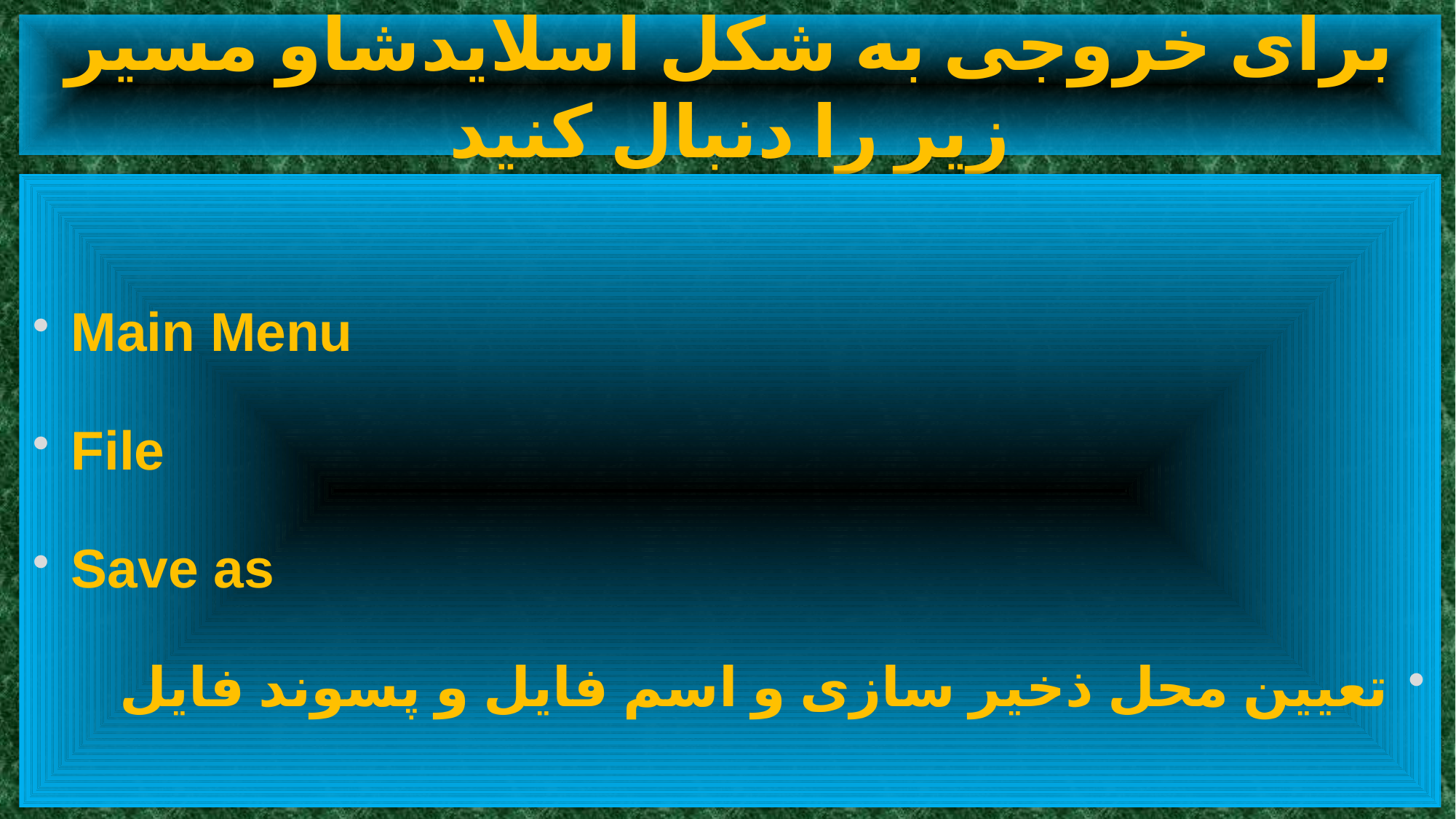

# برای خروجی به شکل اسلایدشاو مسیر زیر را دنبال کنید
Main Menu
File
Save as
تعیین محل ذخیر سازی و اسم فایل و پسوند فایل